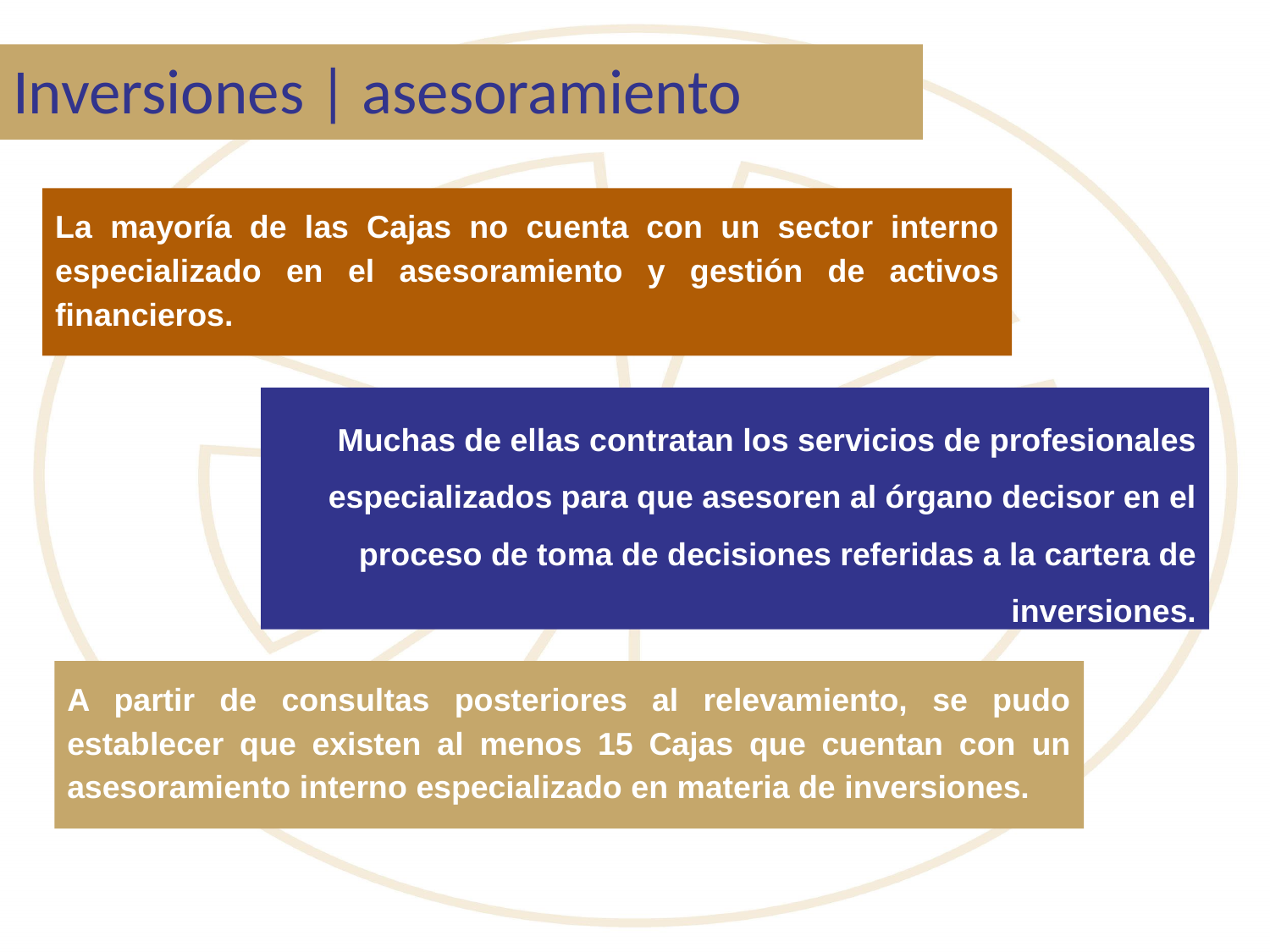

# Inversiones | asesoramiento
La mayoría de las Cajas no cuenta con un sector interno especializado en el asesoramiento y gestión de activos financieros.
Muchas de ellas contratan los servicios de profesionales especializados para que asesoren al órgano decisor en el proceso de toma de decisiones referidas a la cartera de inversiones.
A partir de consultas posteriores al relevamiento, se pudo establecer que existen al menos 15 Cajas que cuentan con un asesoramiento interno especializado en materia de inversiones.